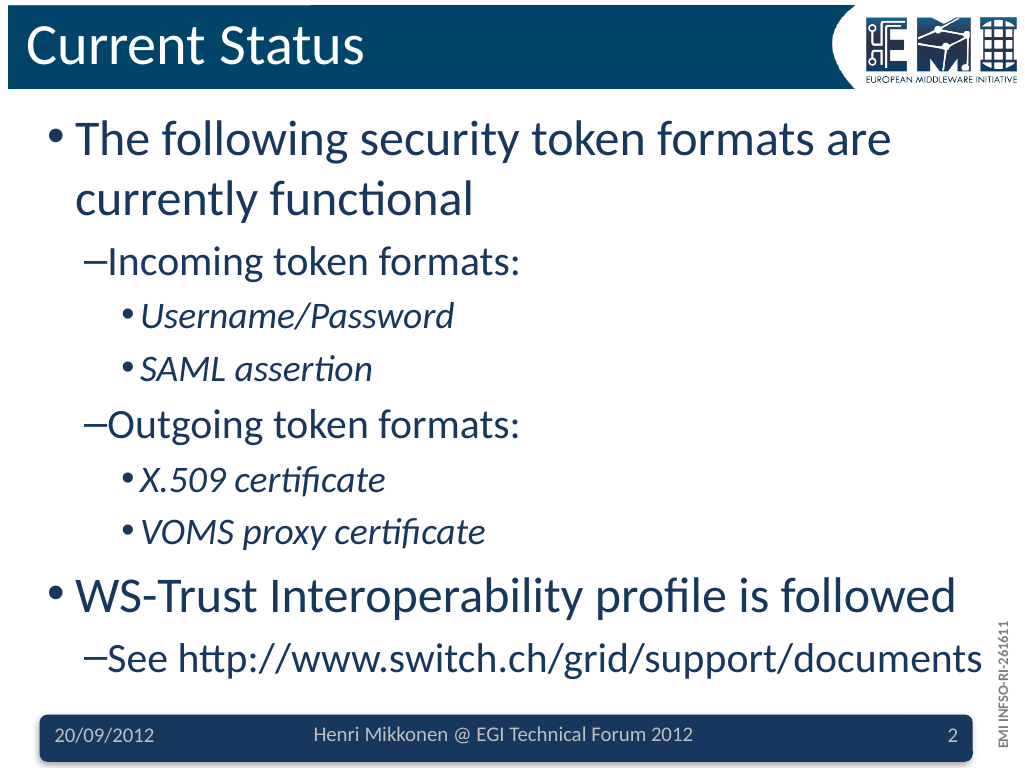

# Current Status
The following security token formats are currently functional
Incoming token formats:
Username/Password
SAML assertion
Outgoing token formats:
X.509 certificate
VOMS proxy certificate
WS-Trust Interoperability profile is followed
See http://www.switch.ch/grid/support/documents

Henri Mikkonen @ EGI Technical Forum 2012
20/09/2012
2